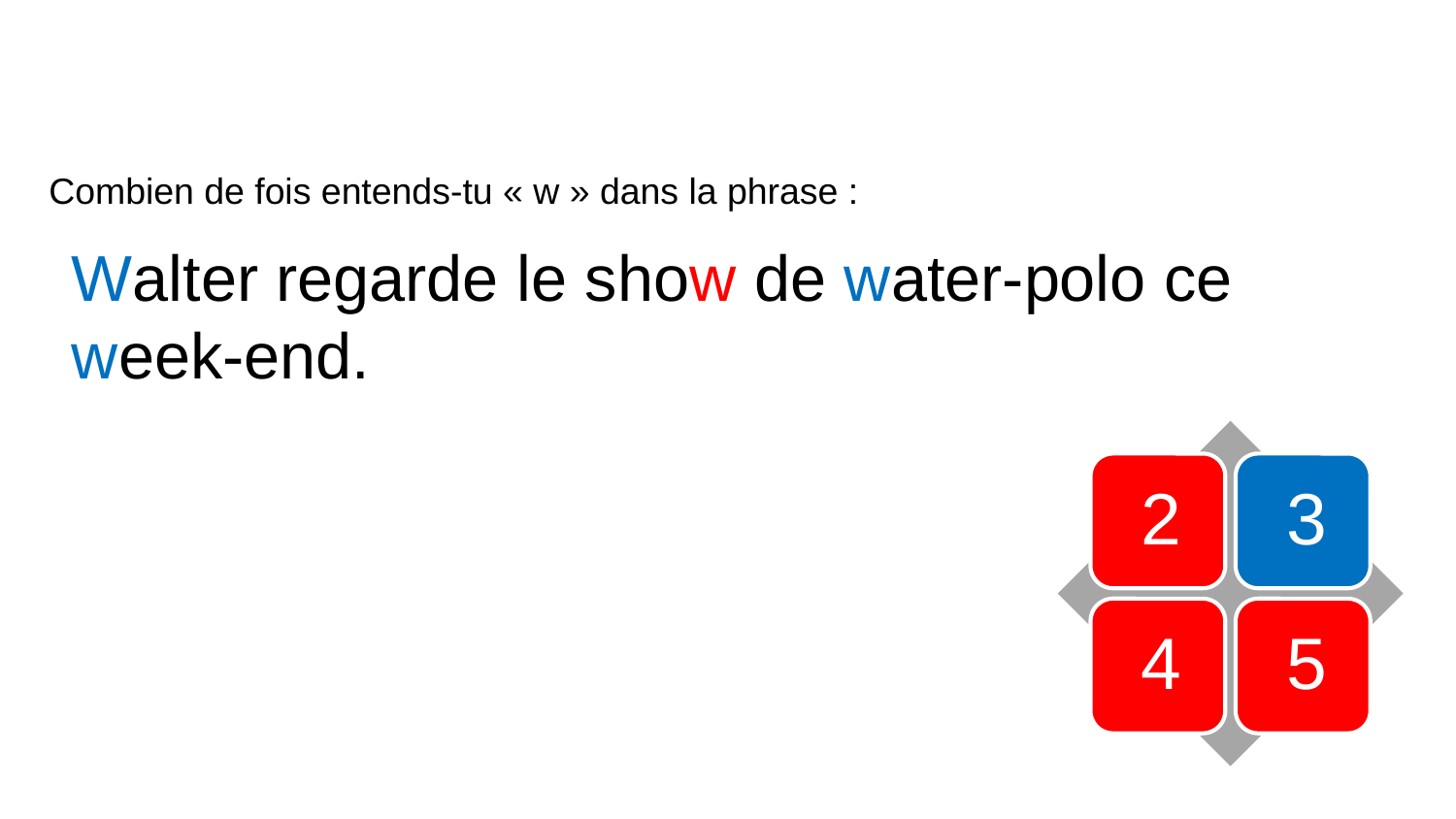

Combien de fois entends-tu « w » dans la phrase :
Walter regarde le show de water-polo ce
week-end.

2
3
4
5